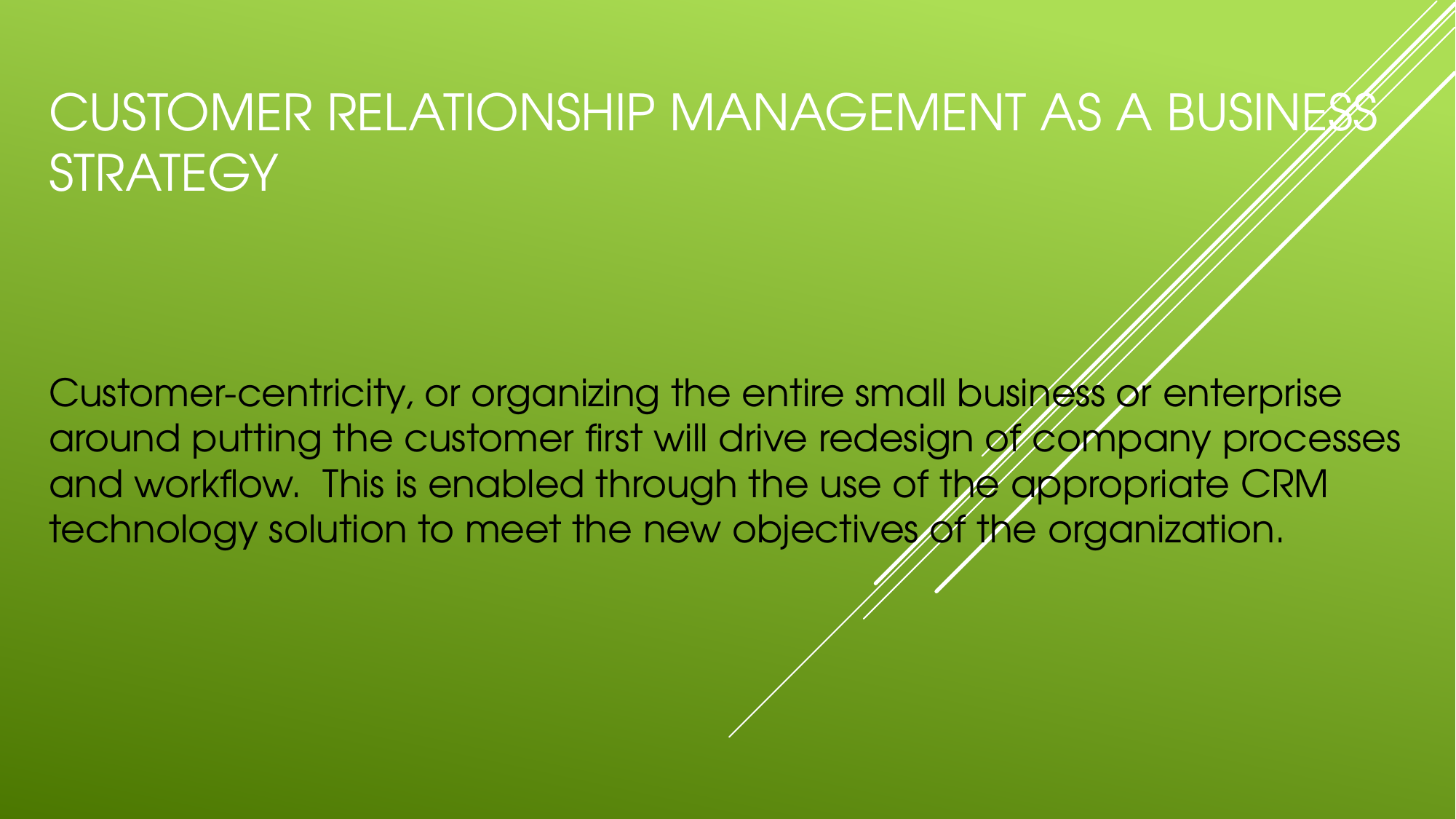

# Customer relationship management as a business strategy
Customer-centricity, or organizing the entire small business or enterprise around putting the customer first will drive redesign of company processes and workflow.  This is enabled through the use of the appropriate CRM technology solution to meet the new objectives of the organization.